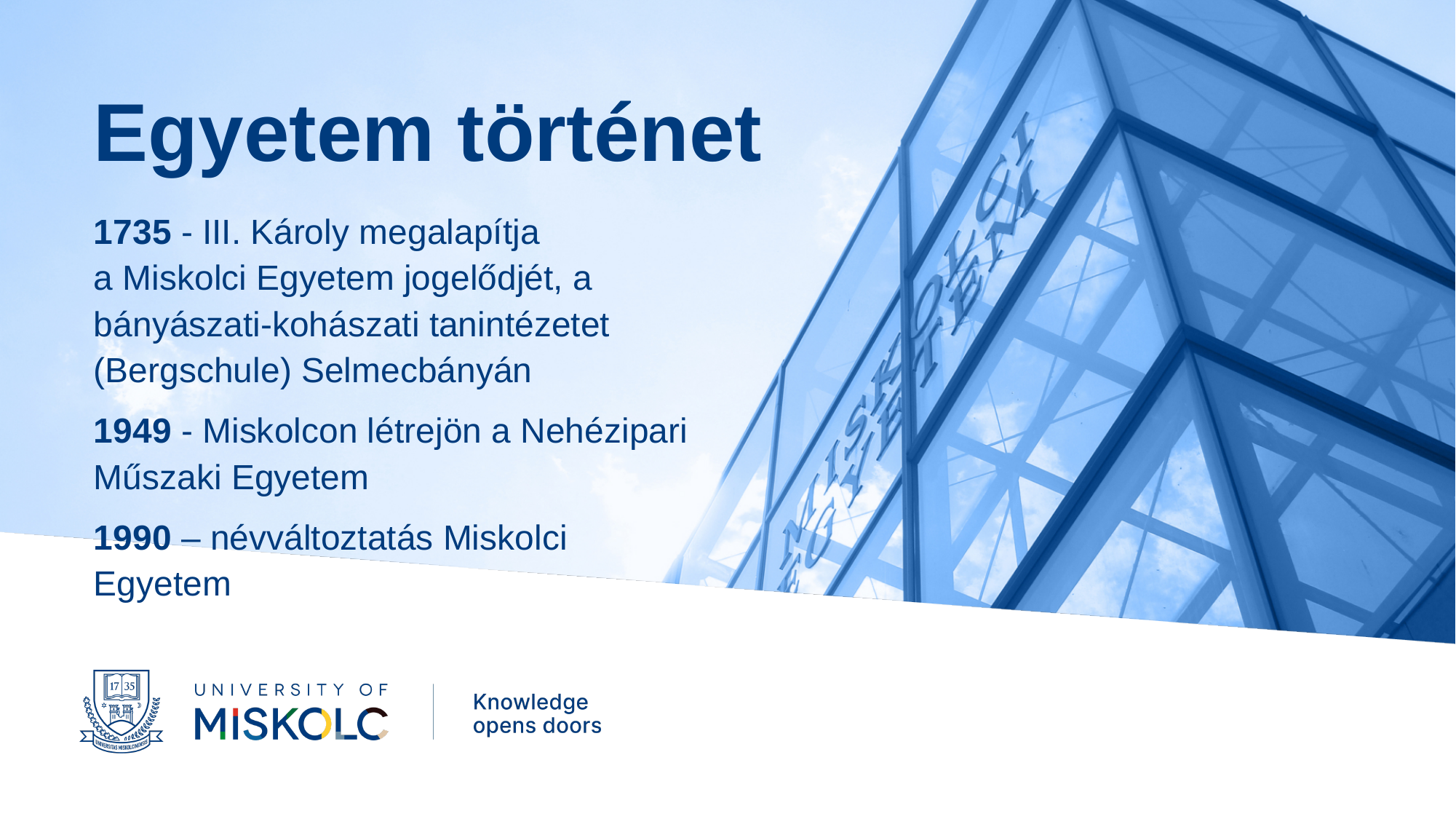

# Egyetem történet
1735 - III. Károly megalapítja a Miskolci Egyetem jogelődjét, a bányászati-kohászati tanintézetet (Bergschule) Selmecbányán
1949 - Miskolcon létrejön a Nehézipari Műszaki Egyetem
1990 – névváltoztatás Miskolci Egyetem